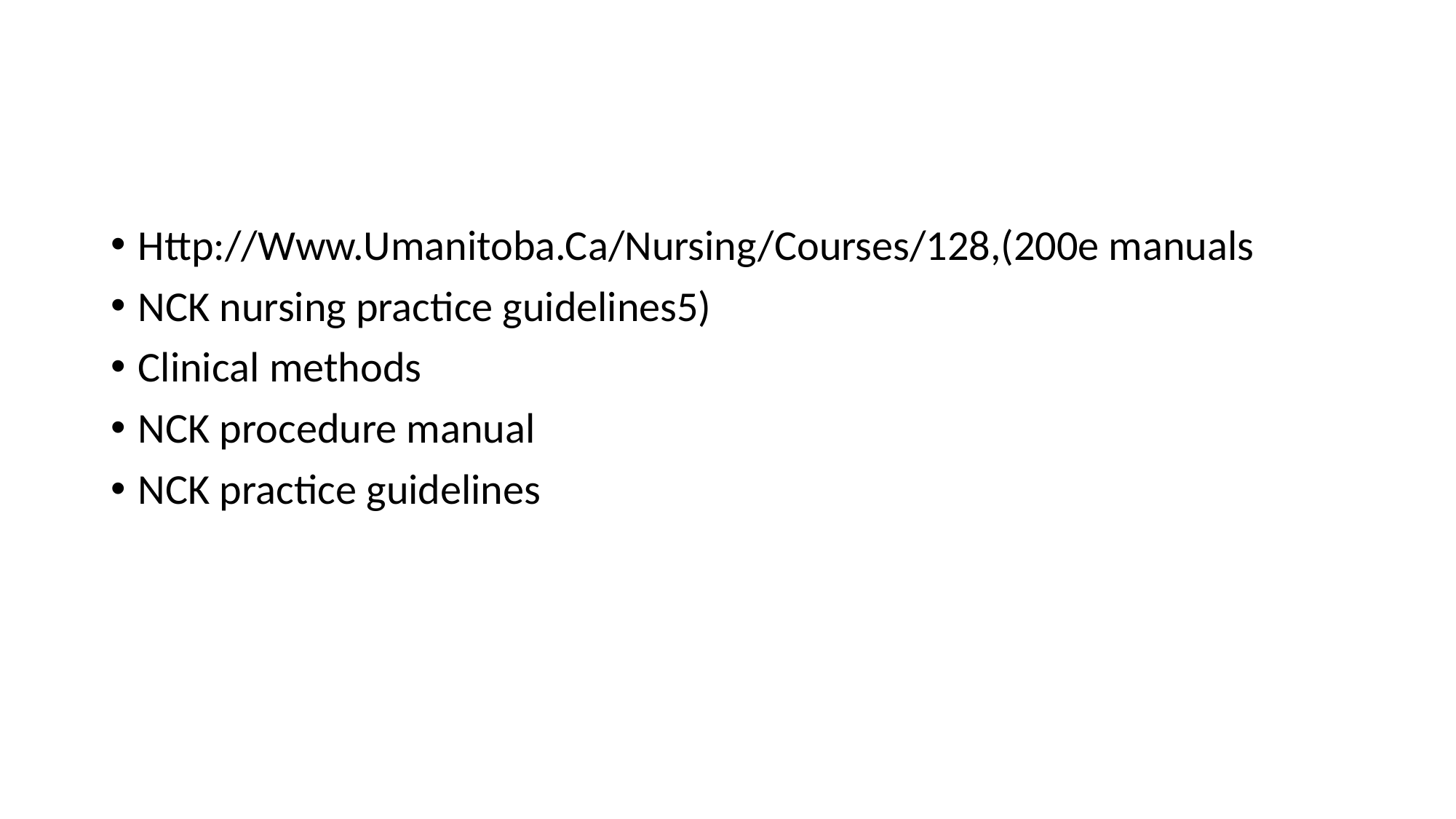

#
Http://Www.Umanitoba.Ca/Nursing/Courses/128,(200e manuals
NCK nursing practice guidelines5)
Clinical methods
NCK procedure manual
NCK practice guidelines